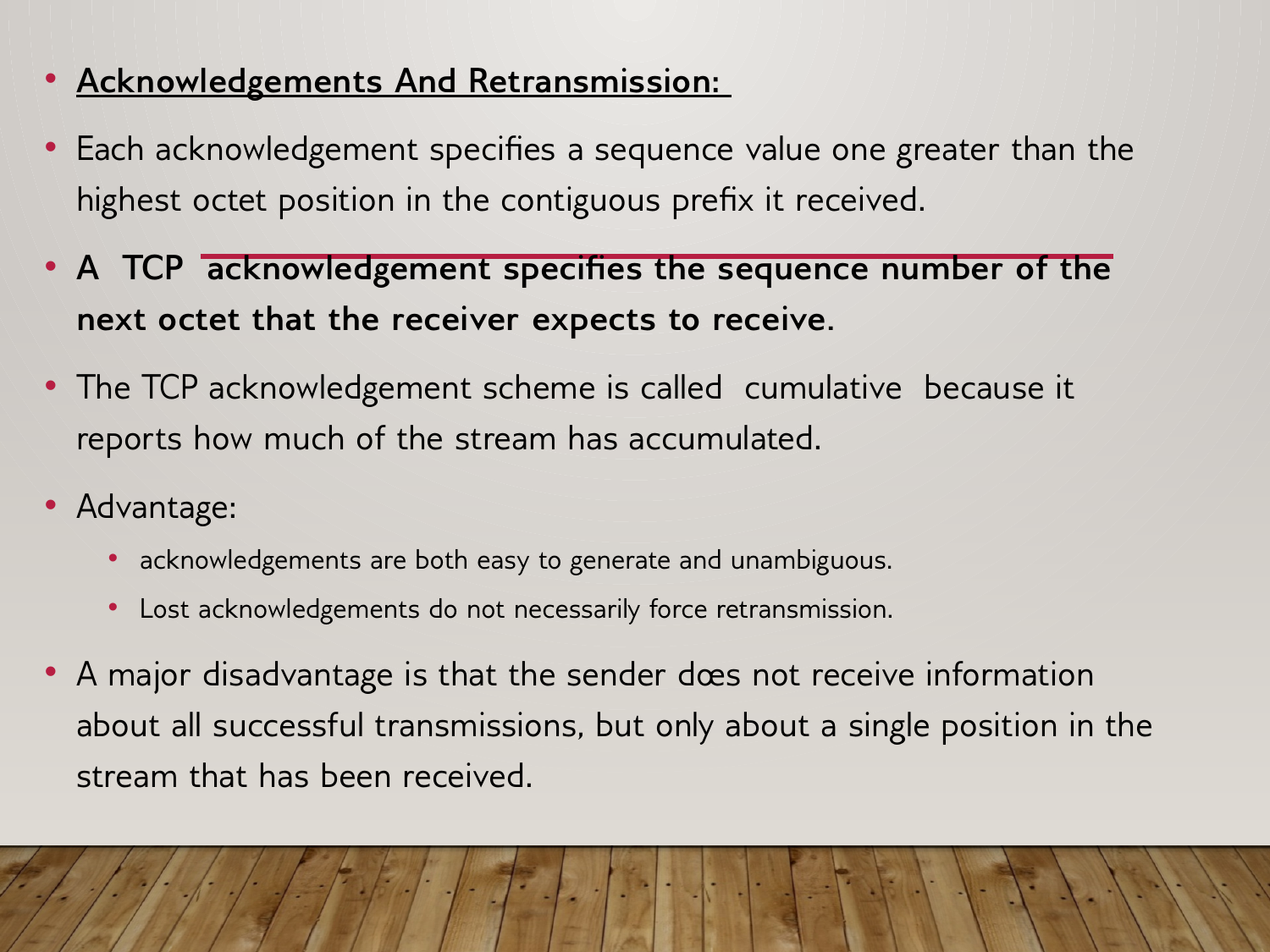

Acknowledgements And Retransmission:
Each acknowledgement specifies a sequence value one greater than the highest octet position in the contiguous prefix it received.
A  TCP  acknowledgement specifies the sequence number of the next octet that the receiver expects to receive.
The TCP acknowledgement scheme is called  cumulative  because it reports how much of the stream has accumulated.
Advantage:
acknowledgements are both easy to generate and unambiguous.
Lost acknowledgements do not necessarily force retransmission.
A major disadvantage is that the sender does not receive information about all successful transmissions, but only about a single position in the stream that has been received.